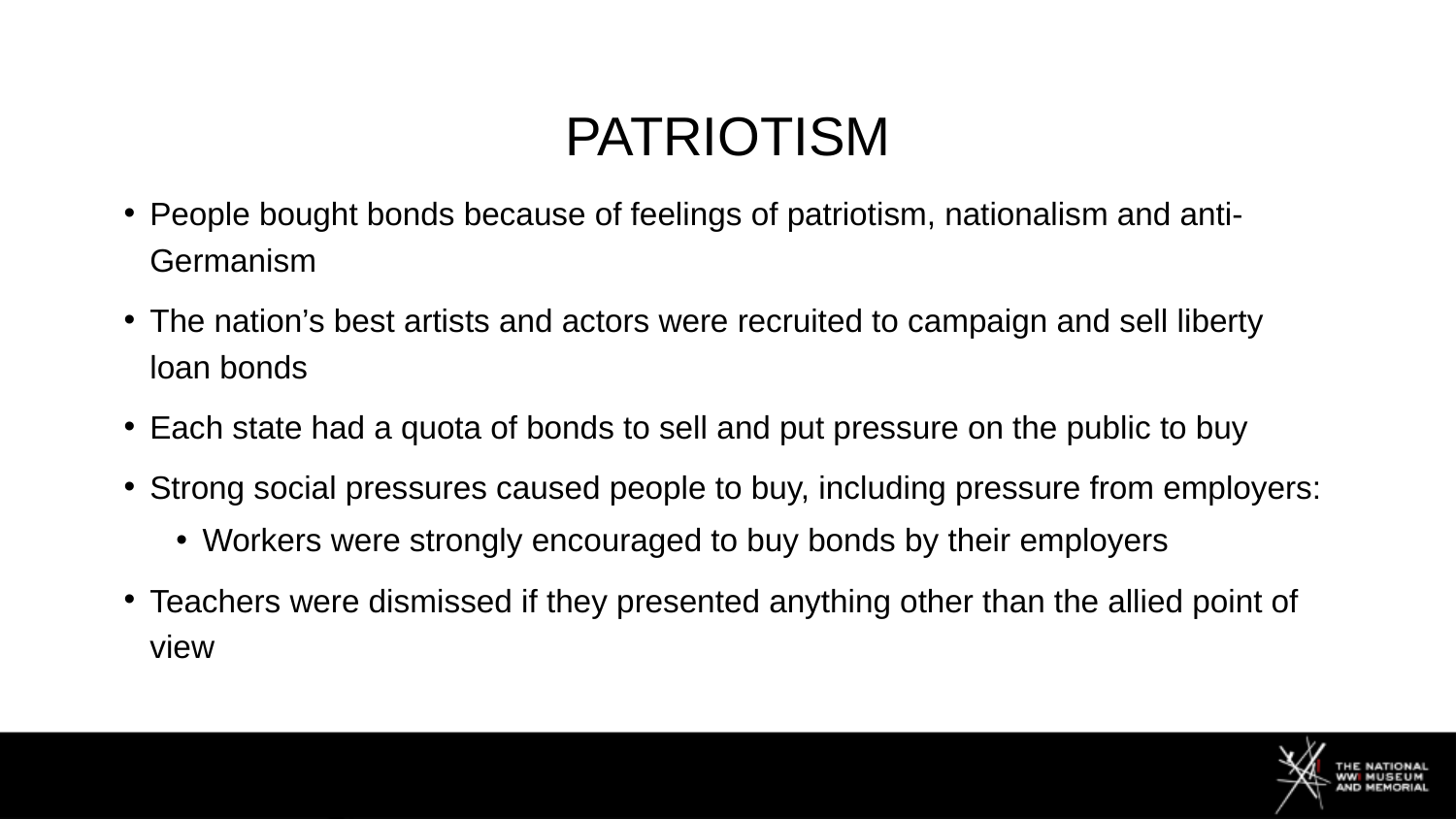

# patriotism
People bought bonds because of feelings of patriotism, nationalism and anti-Germanism
The nation’s best artists and actors were recruited to campaign and sell liberty loan bonds
Each state had a quota of bonds to sell and put pressure on the public to buy
Strong social pressures caused people to buy, including pressure from employers:
Workers were strongly encouraged to buy bonds by their employers
Teachers were dismissed if they presented anything other than the allied point of view